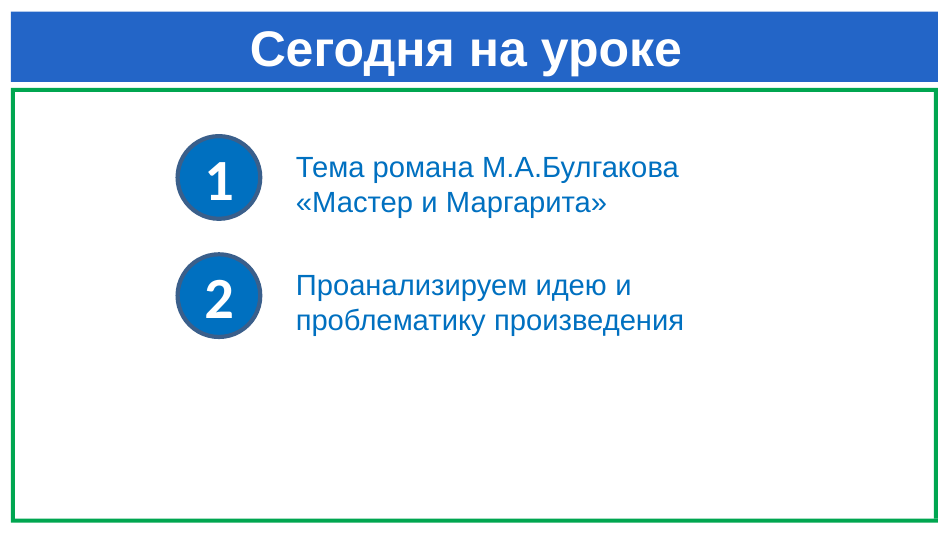

# Сегодня на уроке
1
Тема романа М.А.Булгакова
«Мастер и Маргарита»
2
Проанализируем идею и проблематику произведения